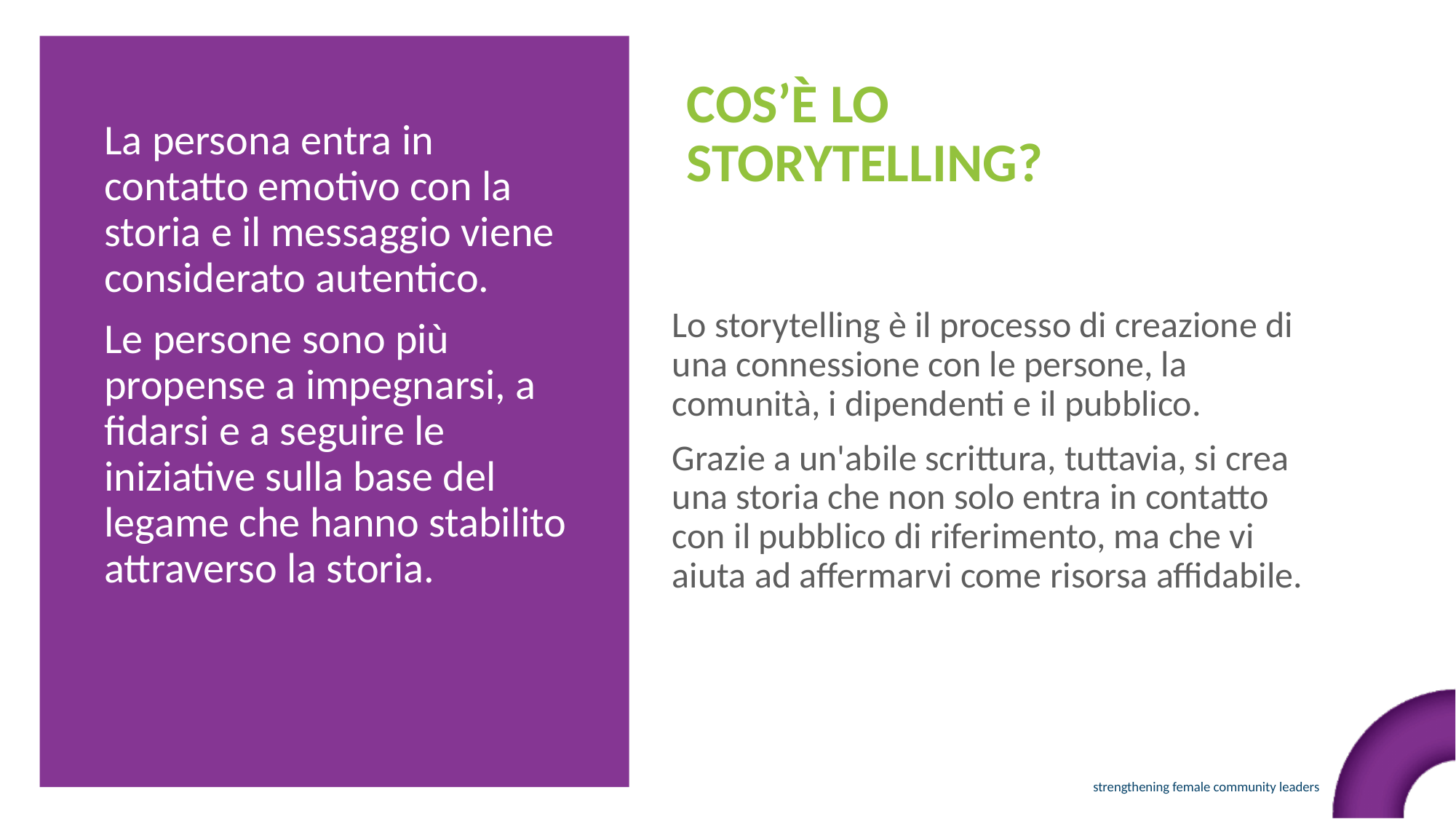

COS’È LO STORYTELLING?
La persona entra in contatto emotivo con la storia e il messaggio viene considerato autentico.
Le persone sono più propense a impegnarsi, a fidarsi e a seguire le iniziative sulla base del legame che hanno stabilito attraverso la storia.

Lo storytelling è il processo di creazione di una connessione con le persone, la comunità, i dipendenti e il pubblico.
Grazie a un'abile scrittura, tuttavia, si crea una storia che non solo entra in contatto con il pubblico di riferimento, ma che vi aiuta ad affermarvi come risorsa affidabile.